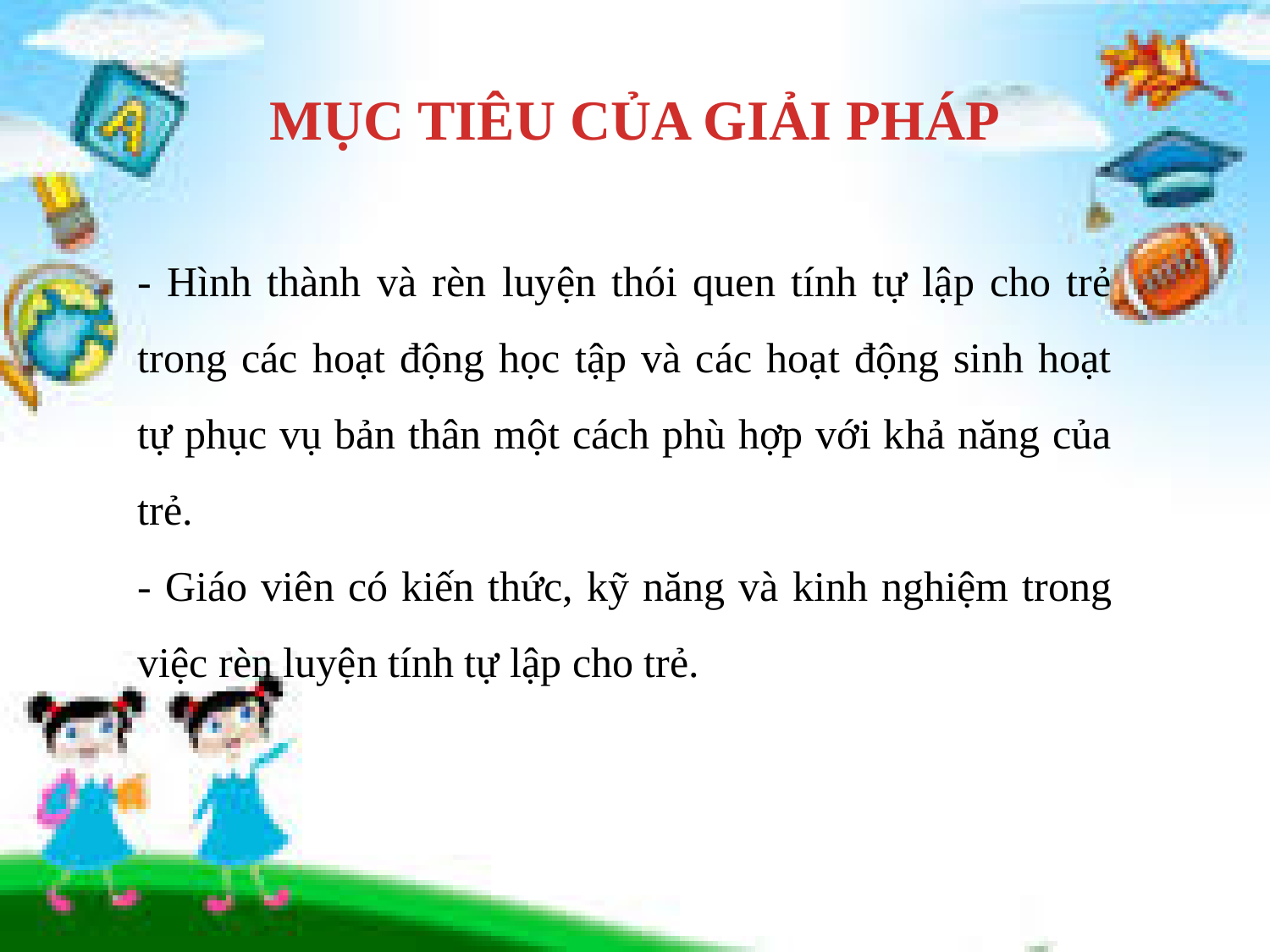

# MỤC TIÊU CỦA GIẢI PHÁP
- Hình thành và rèn luyện thói quen tính tự lập cho trẻ trong các hoạt động học tập và các hoạt động sinh hoạt tự phục vụ bản thân một cách phù hợp với khả năng của trẻ.
- Giáo viên có kiến thức, kỹ năng và kinh nghiệm trong việc rèn luyện tính tự lập cho trẻ.